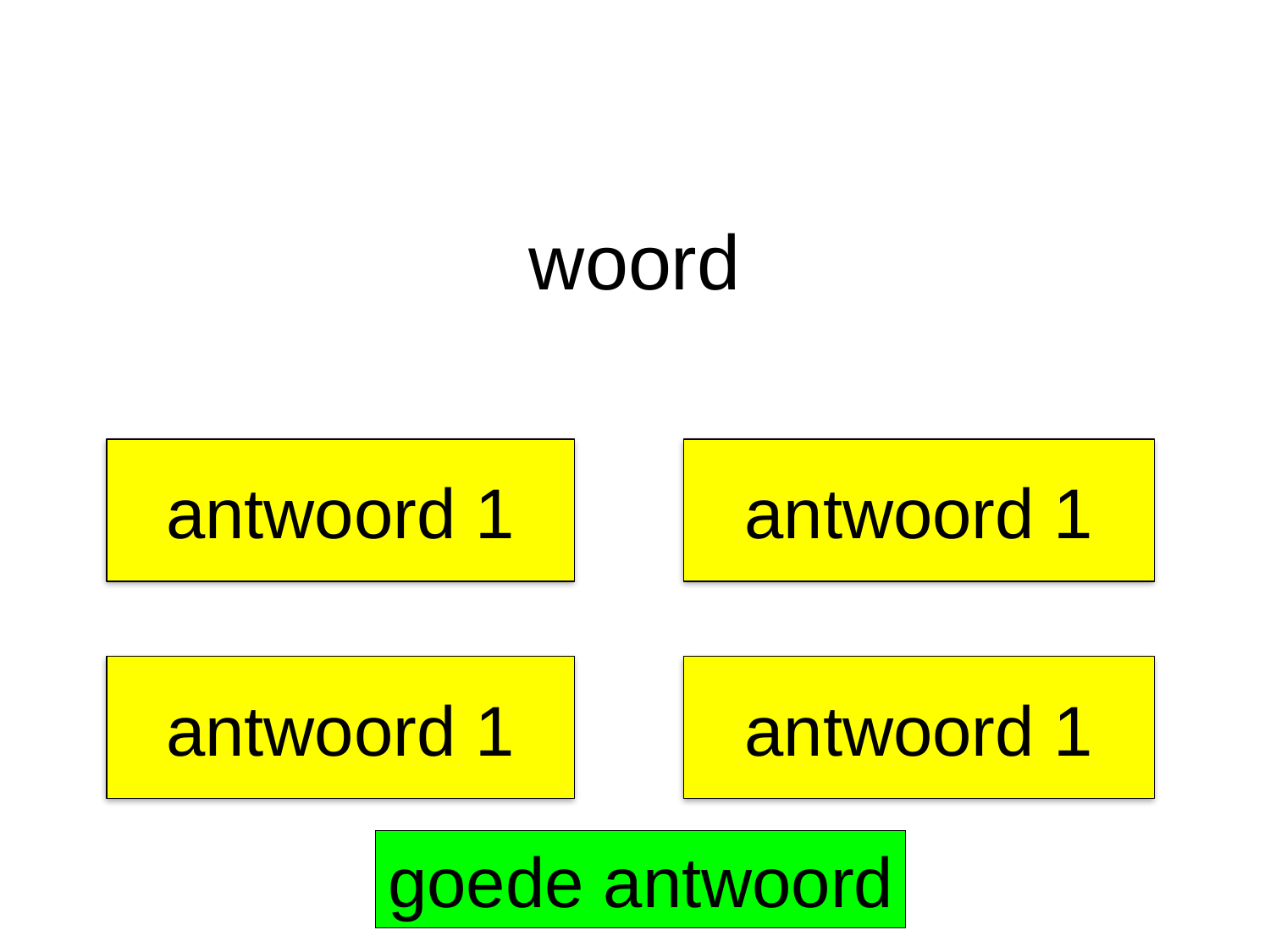

# woord
antwoord 1
antwoord 1
antwoord 1
antwoord 1
goede antwoord